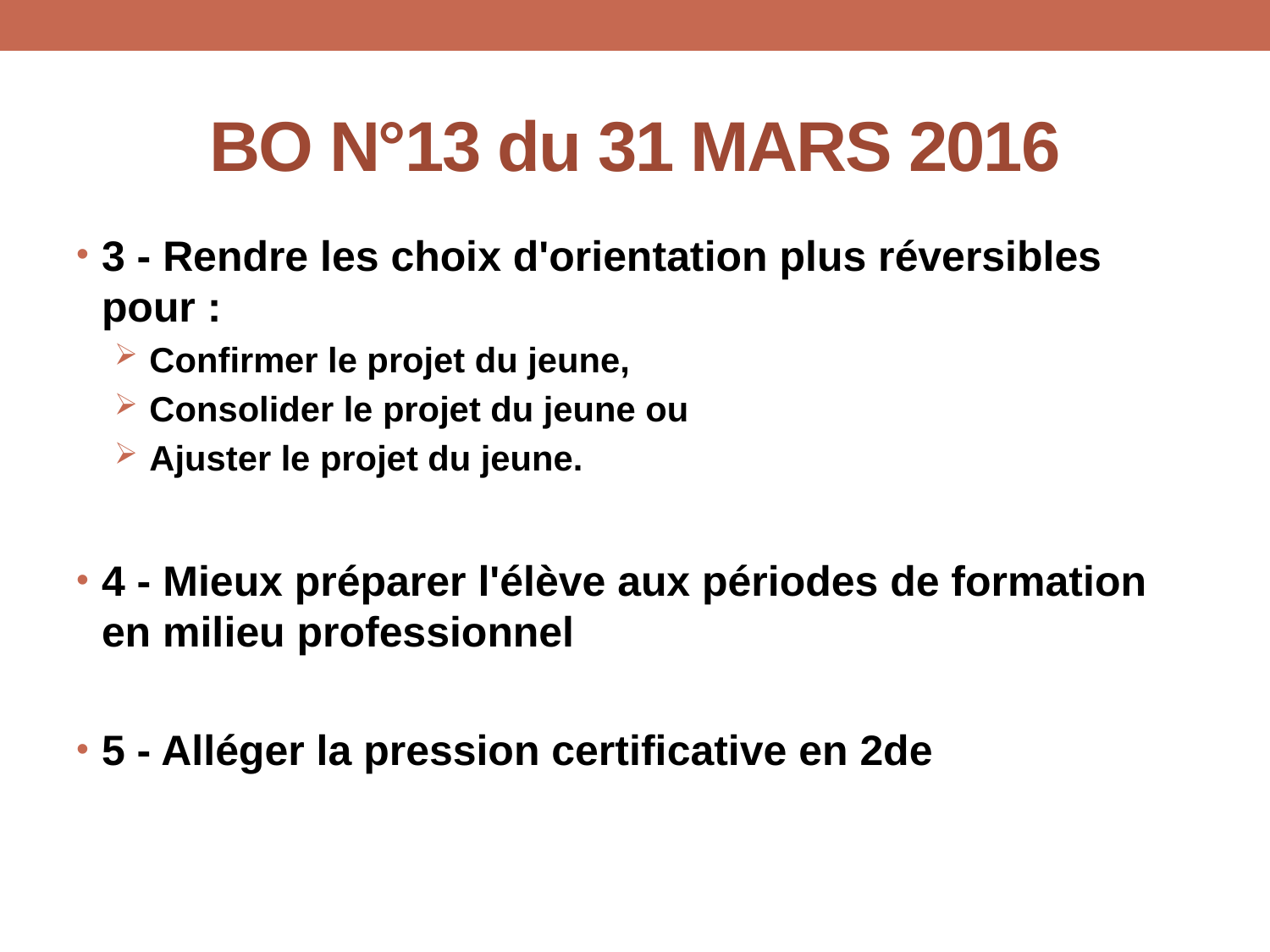

# BO N°13 du 31 MARS 2016
3 - Rendre les choix d'orientation plus réversibles pour :
 Confirmer le projet du jeune,
 Consolider le projet du jeune ou
 Ajuster le projet du jeune.

4 - Mieux préparer l'élève aux périodes de formation en milieu professionnel

5 - Alléger la pression certificative en 2de